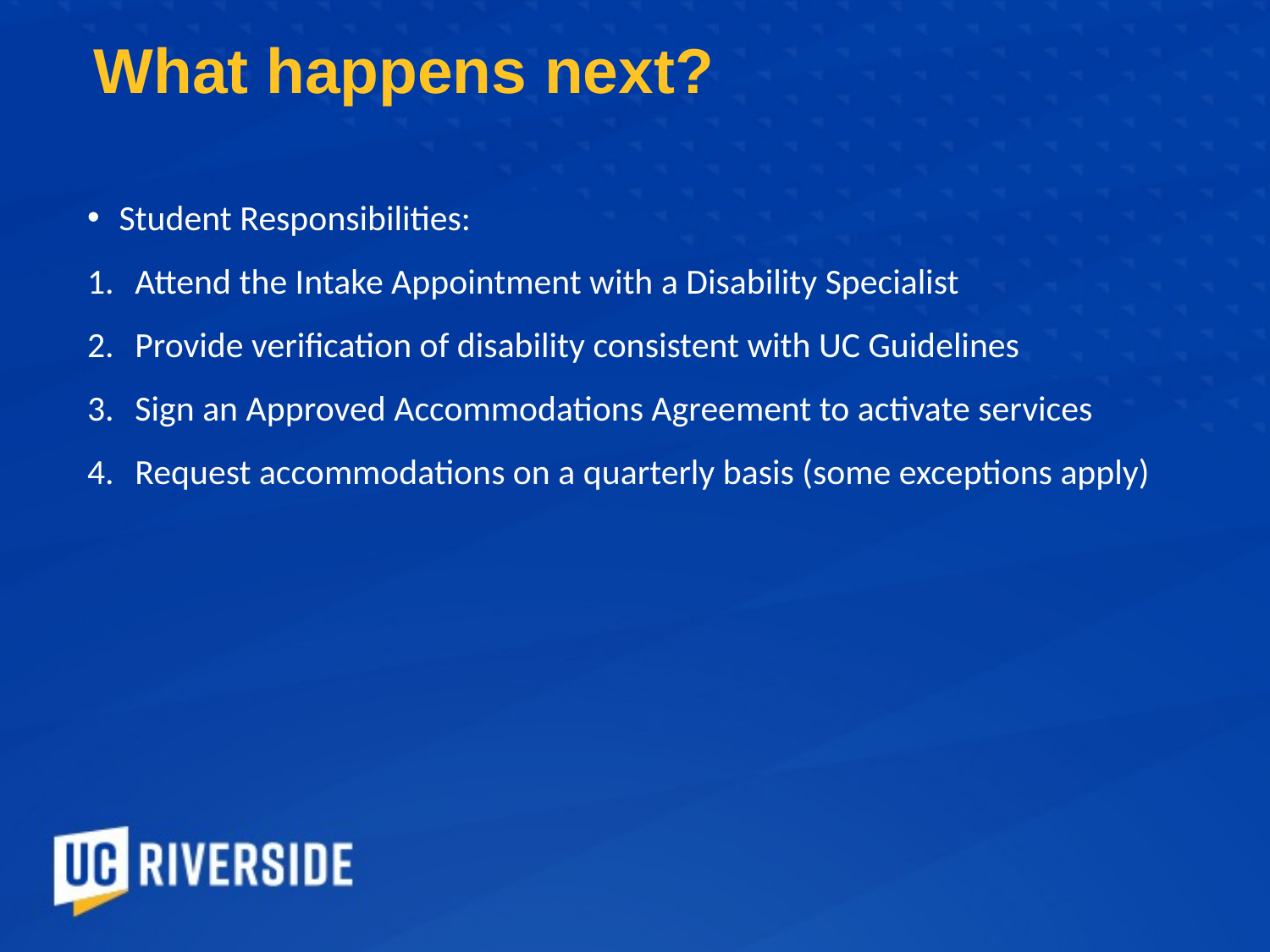

# What happens next?
Student Responsibilities:
Attend the Intake Appointment with a Disability Specialist
Provide verification of disability consistent with UC Guidelines
Sign an Approved Accommodations Agreement to activate services
Request accommodations on a quarterly basis (some exceptions apply)